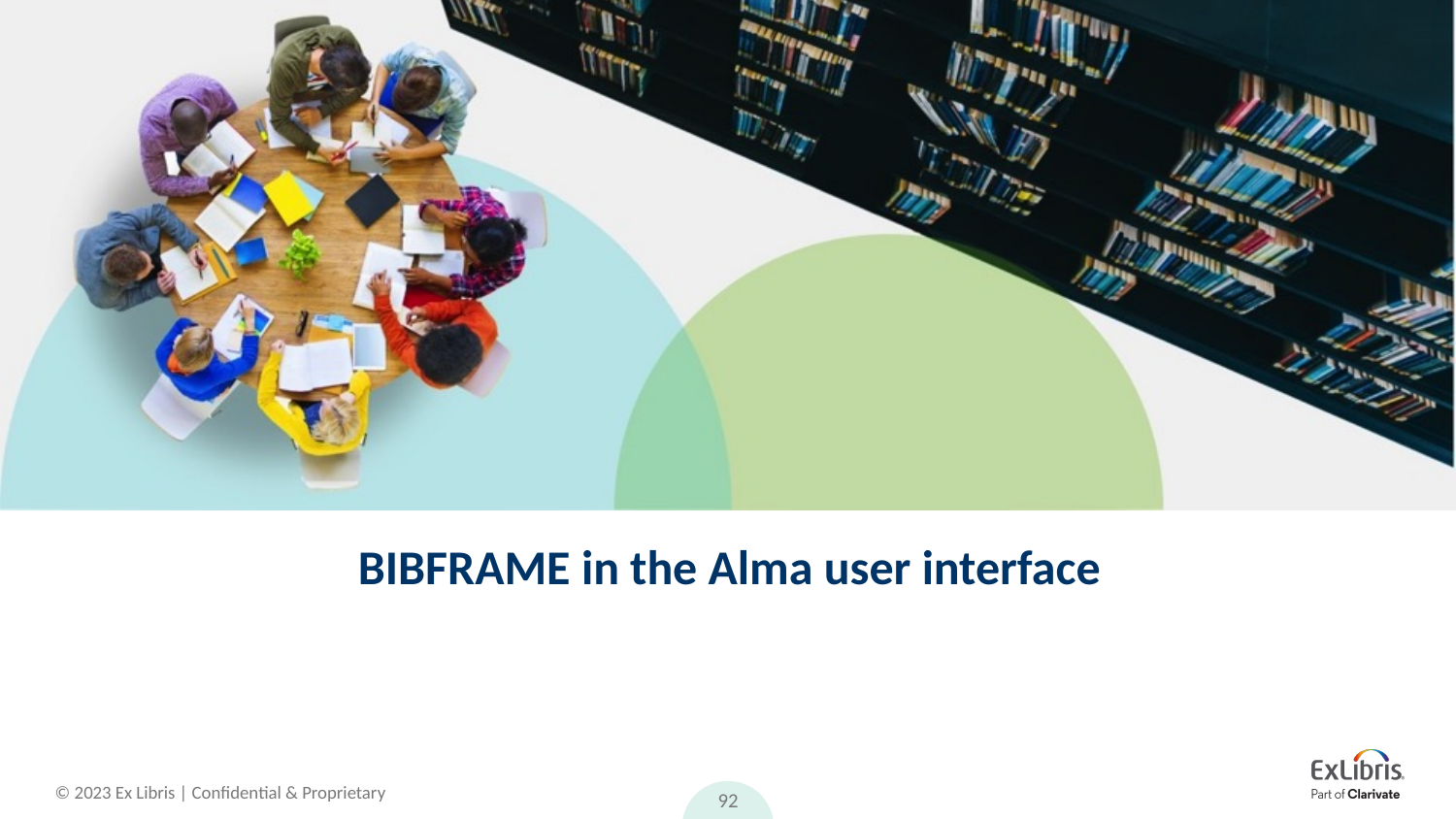

# BIBFRAME in the Alma user interface
92